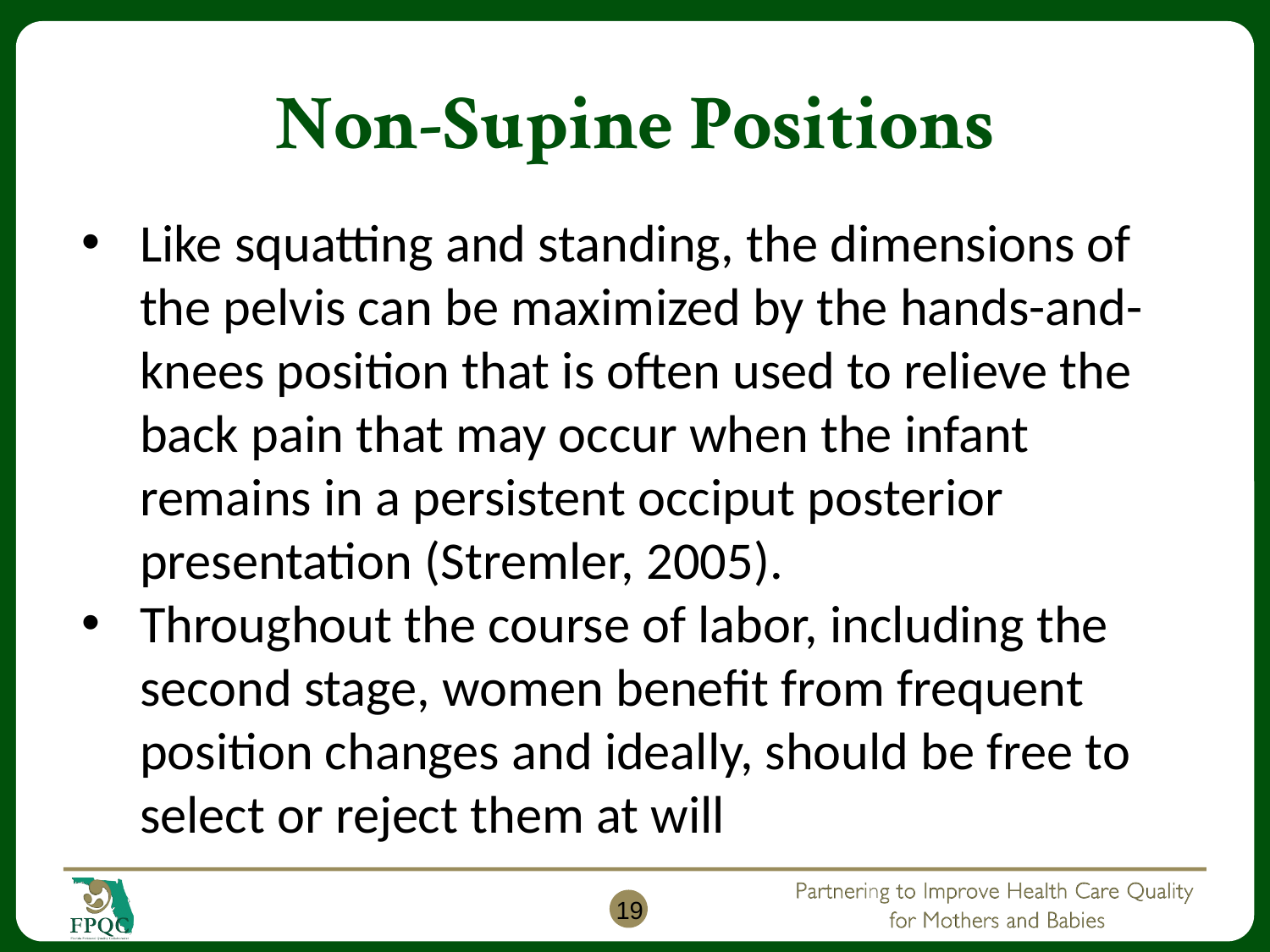

# Non-Supine Positions
Like squatting and standing, the dimensions of the pelvis can be maximized by the hands-and-knees position that is often used to relieve the back pain that may occur when the infant remains in a persistent occiput posterior presentation (Stremler, 2005).
Throughout the course of labor, including the second stage, women benefit from frequent position changes and ideally, should be free to select or reject them at will
19